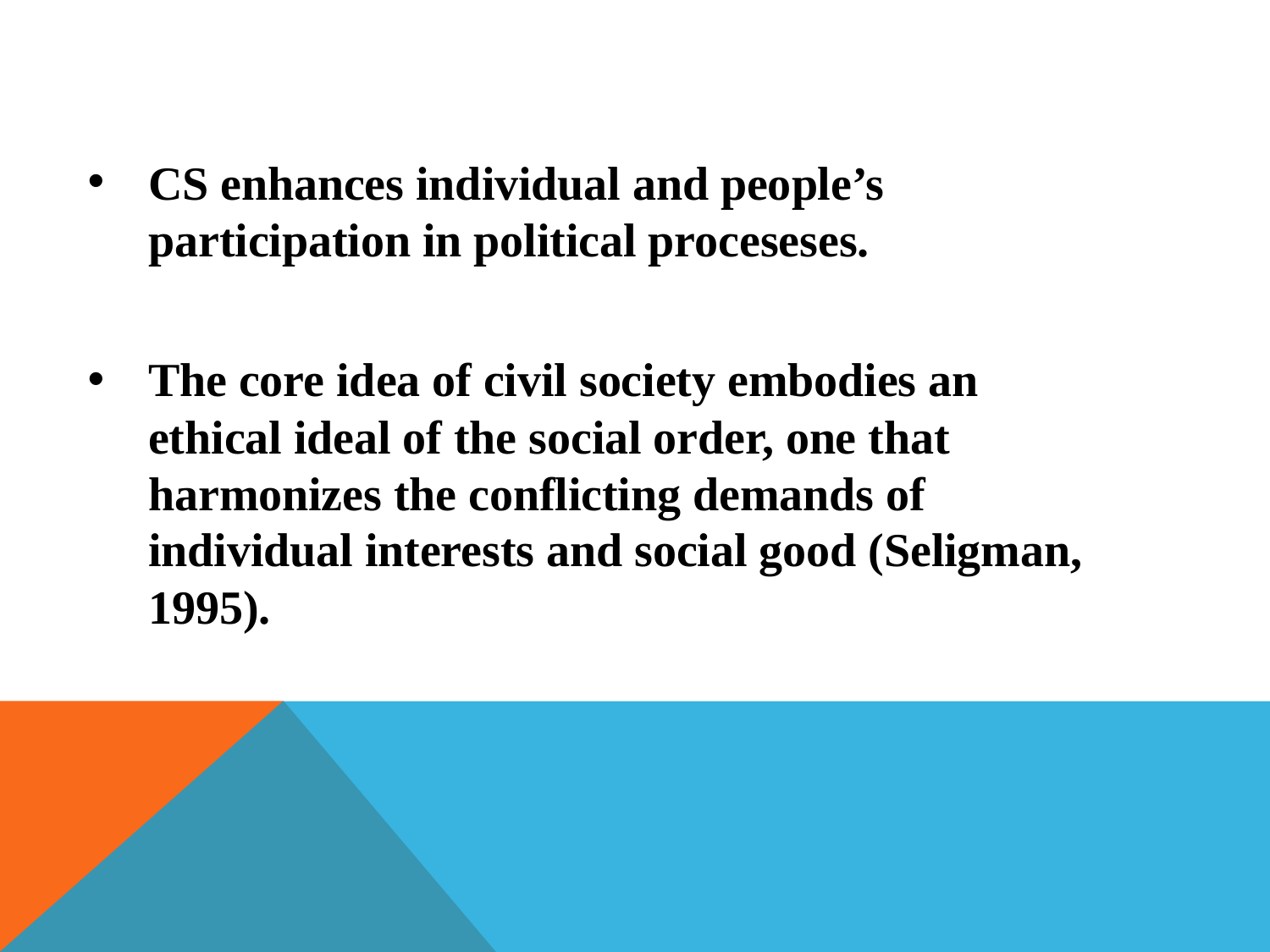

#
CS enhances individual and people’s participation in political proceseses.

The core idea of civil society embodies an ethical ideal of the social order, one that harmonizes the conflicting demands of individual interests and social good (Seligman, 1995).